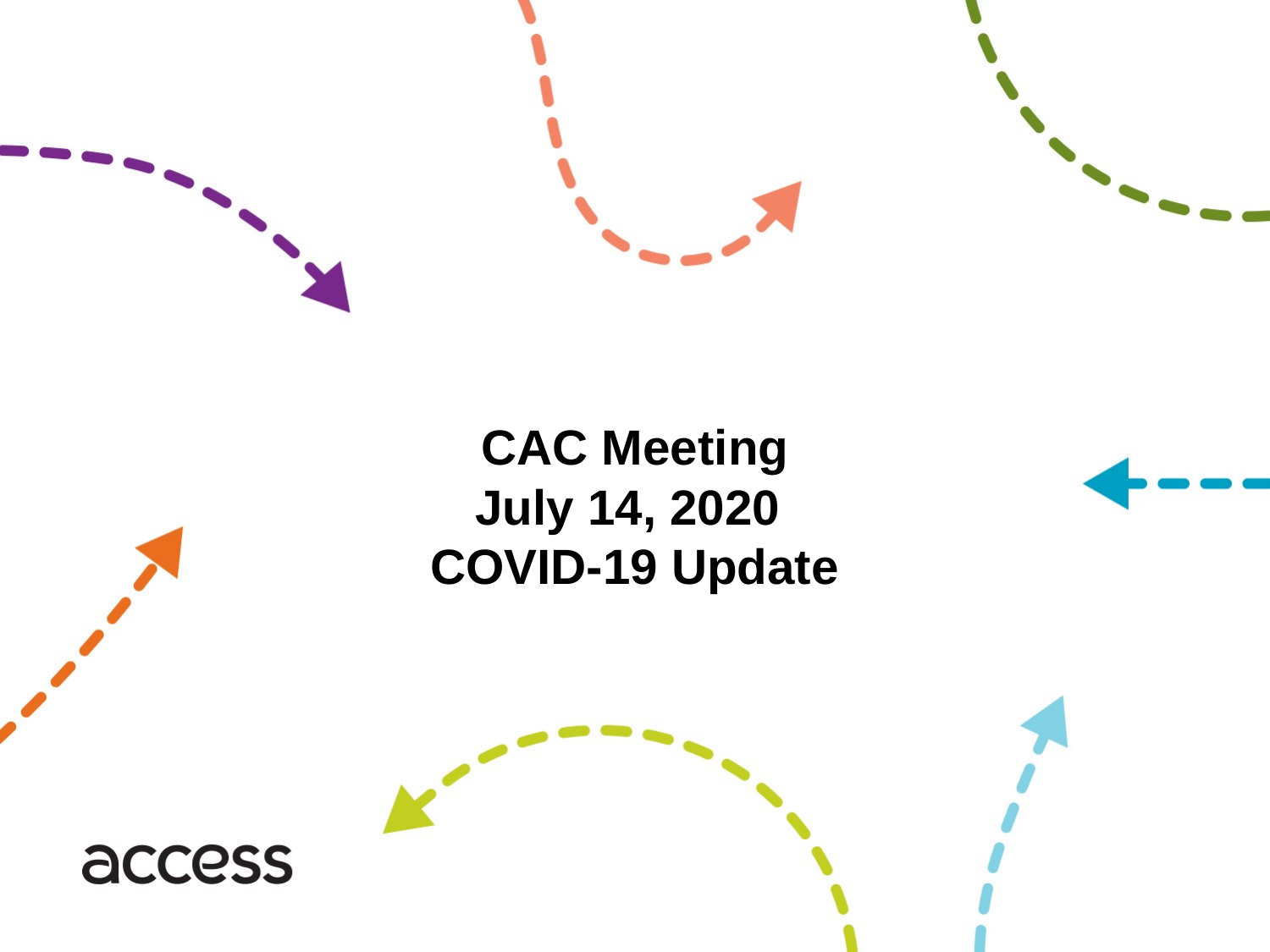

CAC Meeting
July 14, 2020
COVID-19 Update